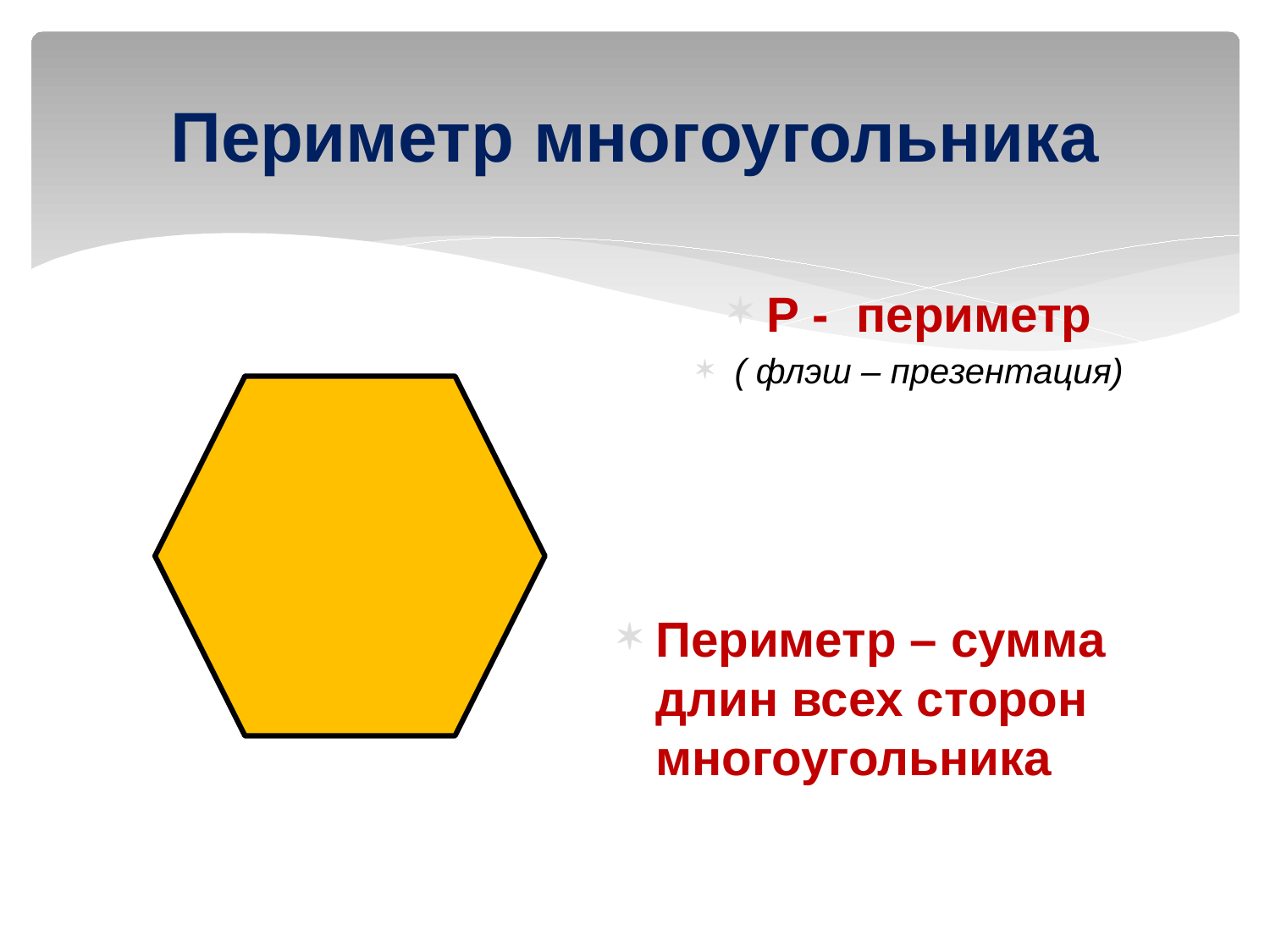

# Периметр многоугольника
P -  периметр
( флэш – презентация)

Периметр – сумма длин всех сторон многоугольника